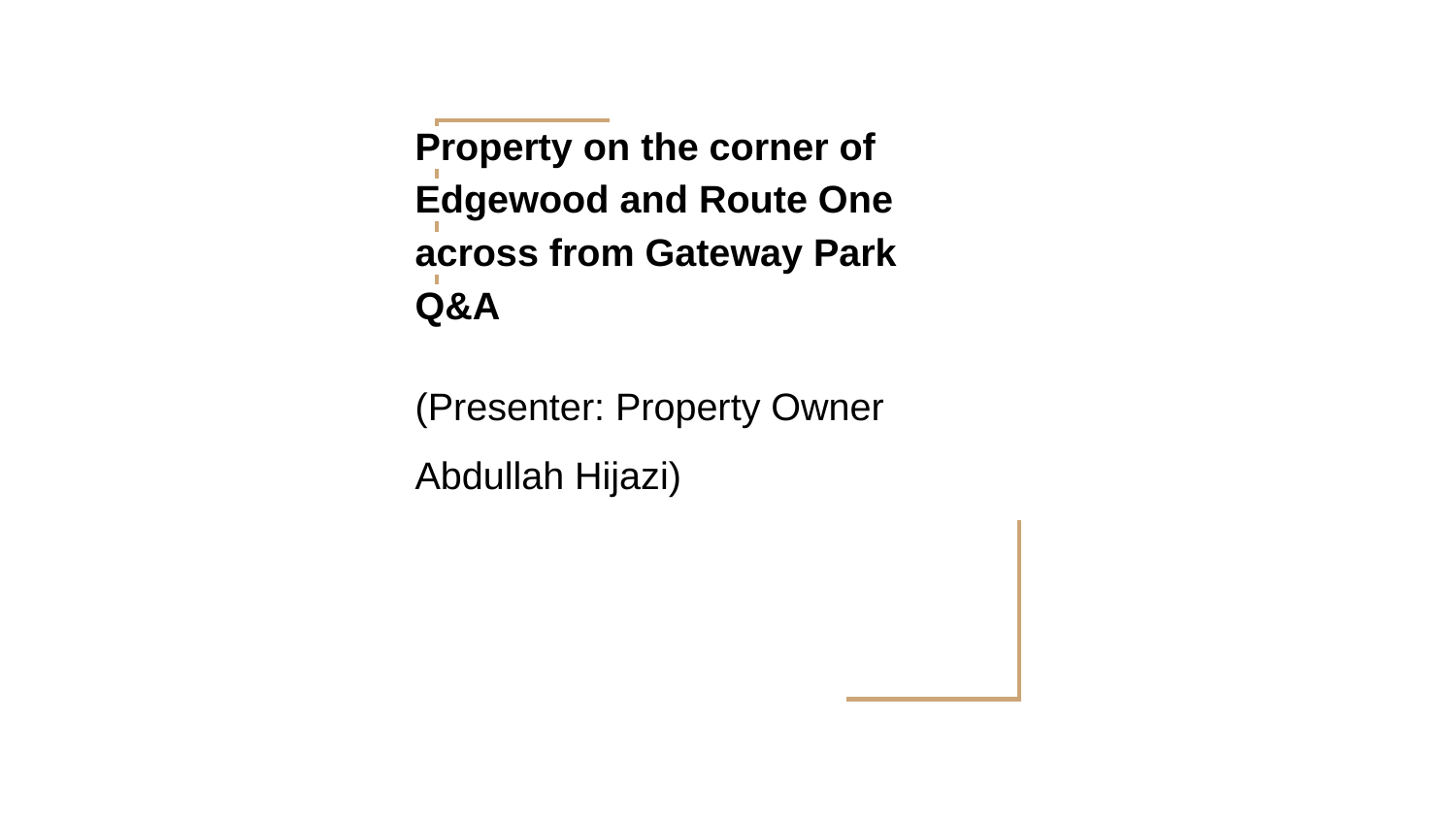

# Property on the corner of Edgewood and Route One across from Gateway Park Q&A
(Presenter: Property Owner Abdullah Hijazi)